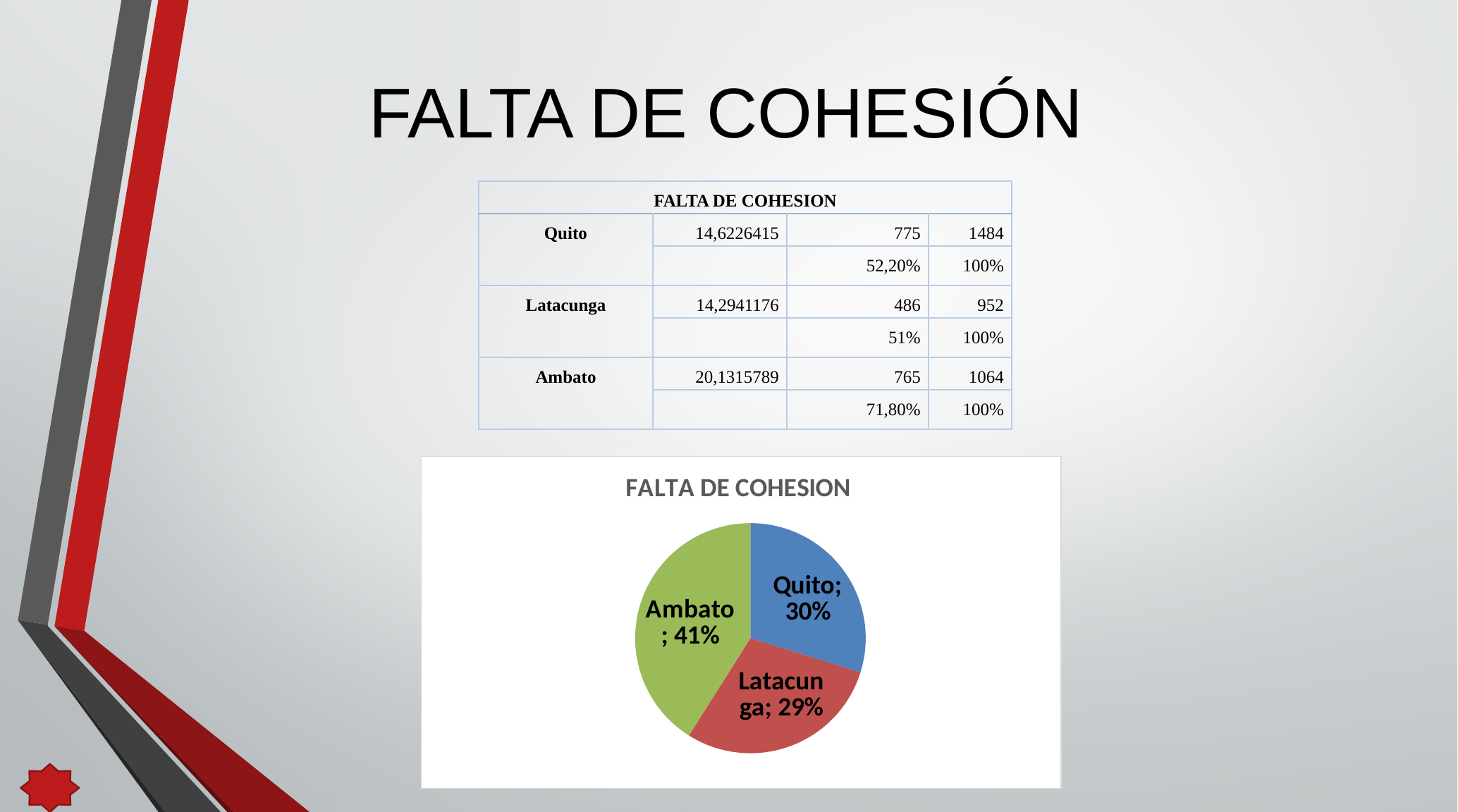

# FALTA DE COHESIÓN
| FALTA DE COHESION |  |  |  |
| --- | --- | --- | --- |
| Quito | 14,6226415 | 775 | 1484 |
|  |  | 52,20% | 100% |
| Latacunga | 14,2941176 | 486 | 952 |
|  |  | 51% | 100% |
| Ambato | 20,1315789 | 765 | 1064 |
|  |  | 71,80% | 100% |

### Chart: FALTA DE COHESION

| Category | FALTA  |
|---|---|
| Quito | 14.6226415 |
| Latacunga | 14.2941176 |
| Ambato | 20.1315789 |